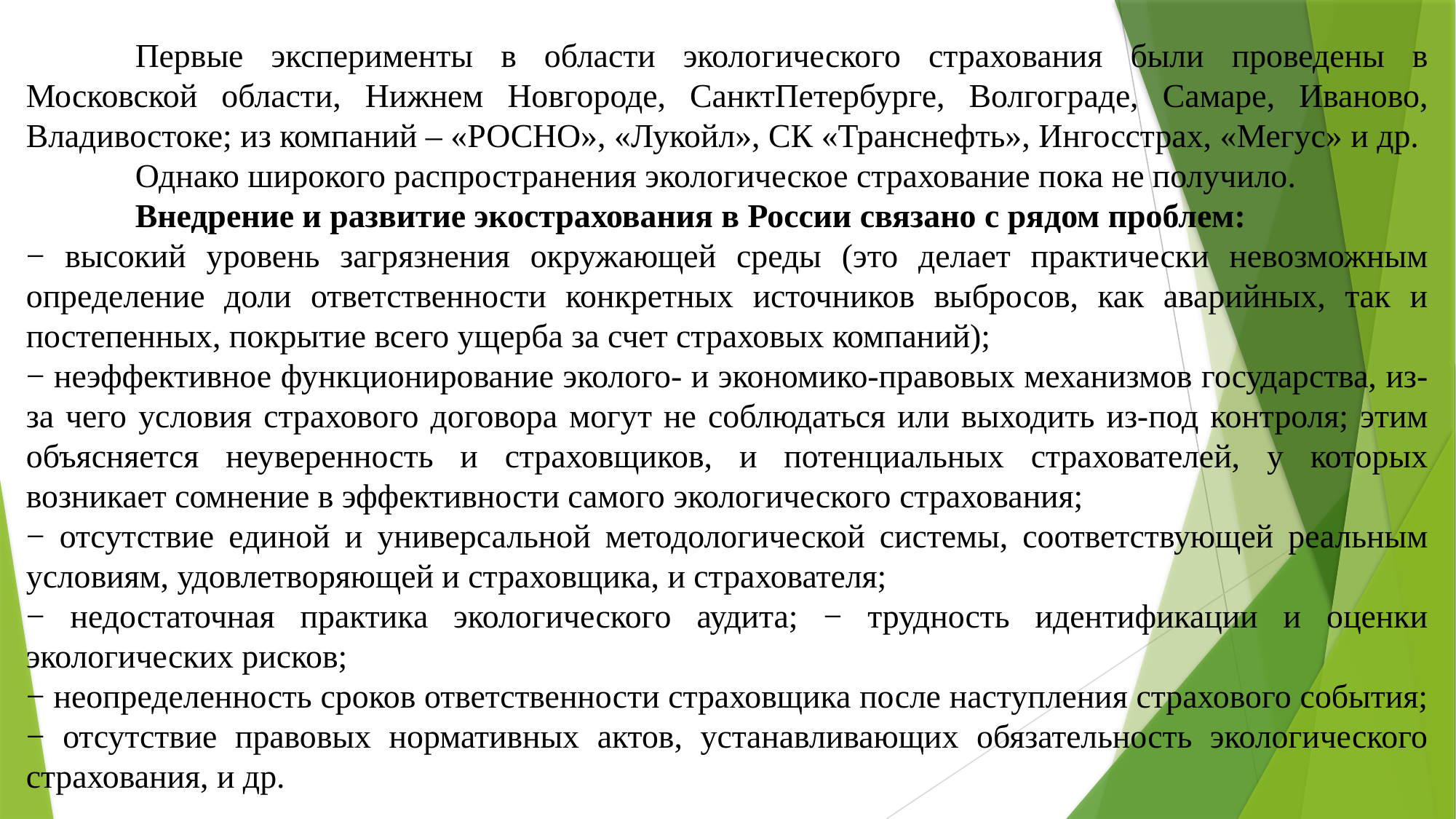

Первые эксперименты в области экологического страхования были проведены в Московской области, Нижнем Новгороде, СанктПетербурге, Волгограде, Самаре, Иваново, Владивостоке; из компаний – «РОСНО», «Лукойл», СК «Транснефть», Ингосстрах, «Мегус» и др.
	Однако широкого распространения экологическое страхование пока не получило.
	Внедрение и развитие экострахования в России связано с рядом проблем:
− высокий уровень загрязнения окружающей среды (это делает практически невозможным определение доли ответственности конкретных источников выбросов, как аварийных, так и постепенных, покрытие всего ущерба за счет страховых компаний);
− неэффективное функционирование эколого- и экономико-правовых механизмов государства, из-за чего условия страхового договора могут не соблюдаться или выходить из-под контроля; этим объясняется неуверенность и страховщиков, и потенциальных страхователей, у которых возникает сомнение в эффективности самого экологического страхования;
− отсутствие единой и универсальной методологической системы, соответствующей реальным условиям, удовлетворяющей и страховщика, и страхователя;
− недостаточная практика экологического аудита; − трудность идентификации и оценки экологических рисков;
− неопределенность сроков ответственности страховщика после наступления страхового события;
− отсутствие правовых нормативных актов, устанавливающих обязательность экологического страхования, и др.